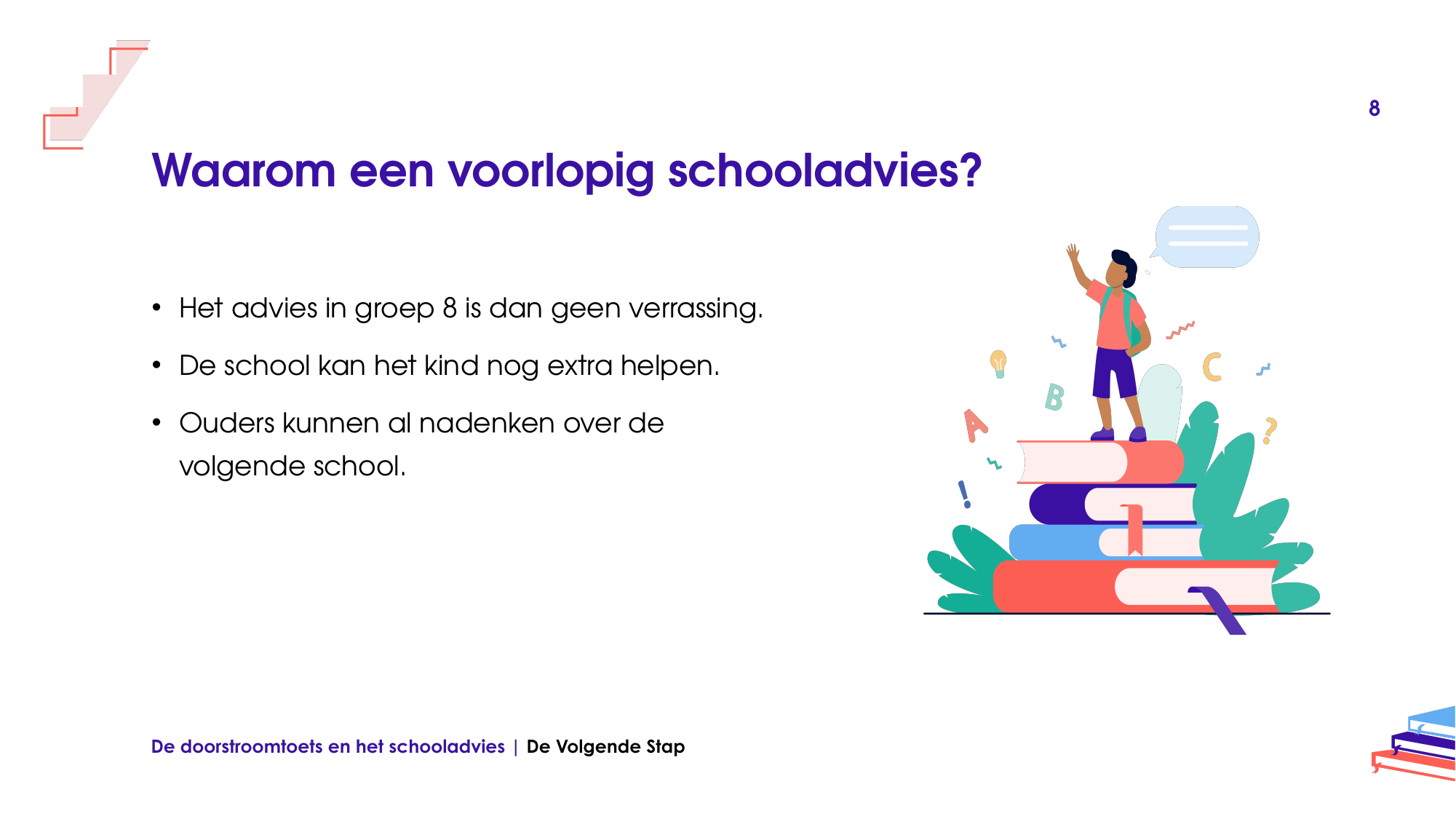

8
Waarom een voorlopig schooladvies?

### Chart

| Category |
|---|
Het advies in groep 8 is dan geen verrassing.
De school kan het kind nog extra helpen.
Ouders kunnen al nadenken over de
volgende school.